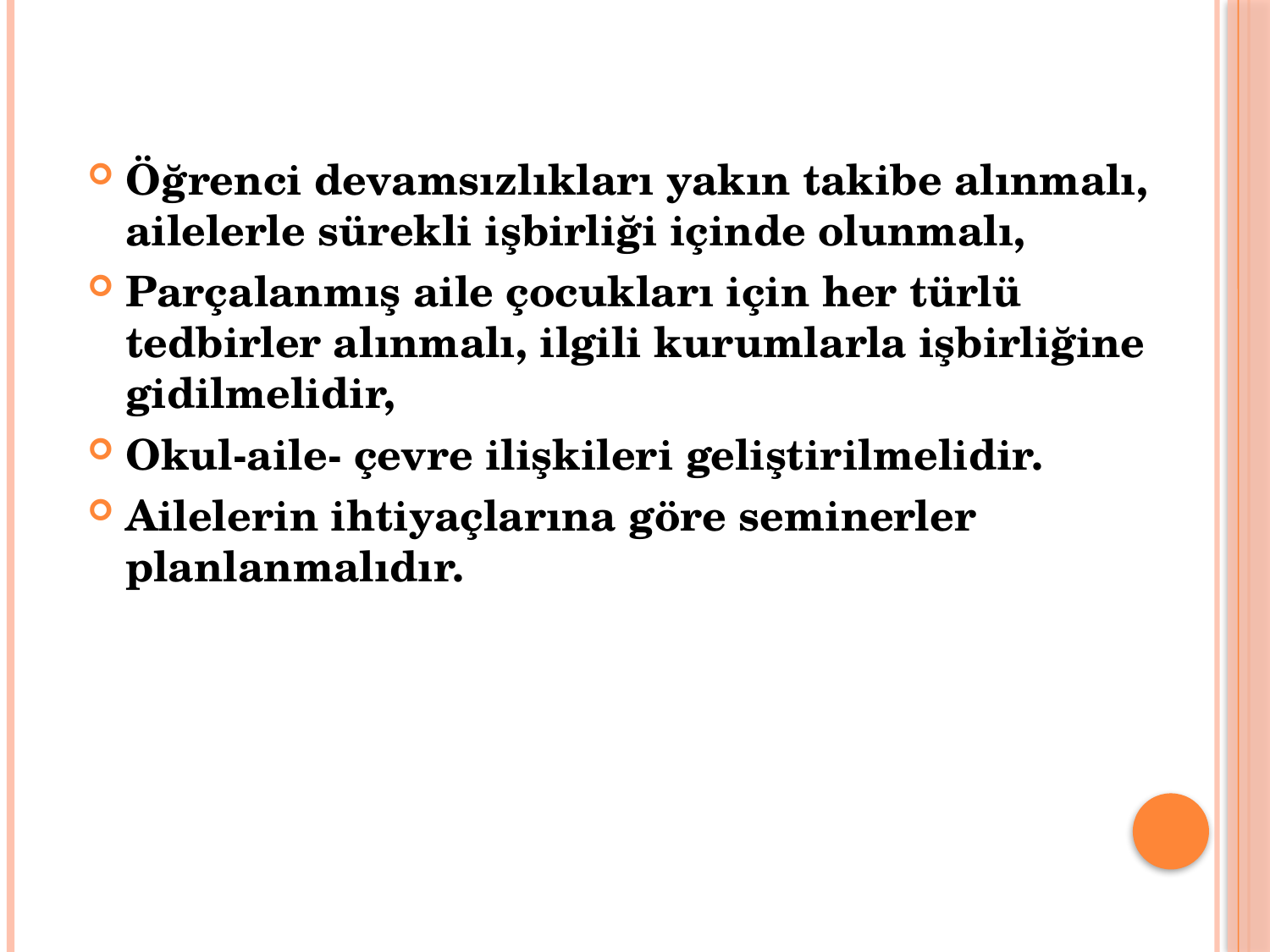

Öğrenci devamsızlıkları yakın takibe alınmalı, ailelerle sürekli işbirliği içinde olunmalı,
Parçalanmış aile çocukları için her türlü tedbirler alınmalı, ilgili kurumlarla işbirliğine gidilmelidir,
Okul-aile- çevre ilişkileri geliştirilmelidir.
Ailelerin ihtiyaçlarına göre seminerler planlanmalıdır.